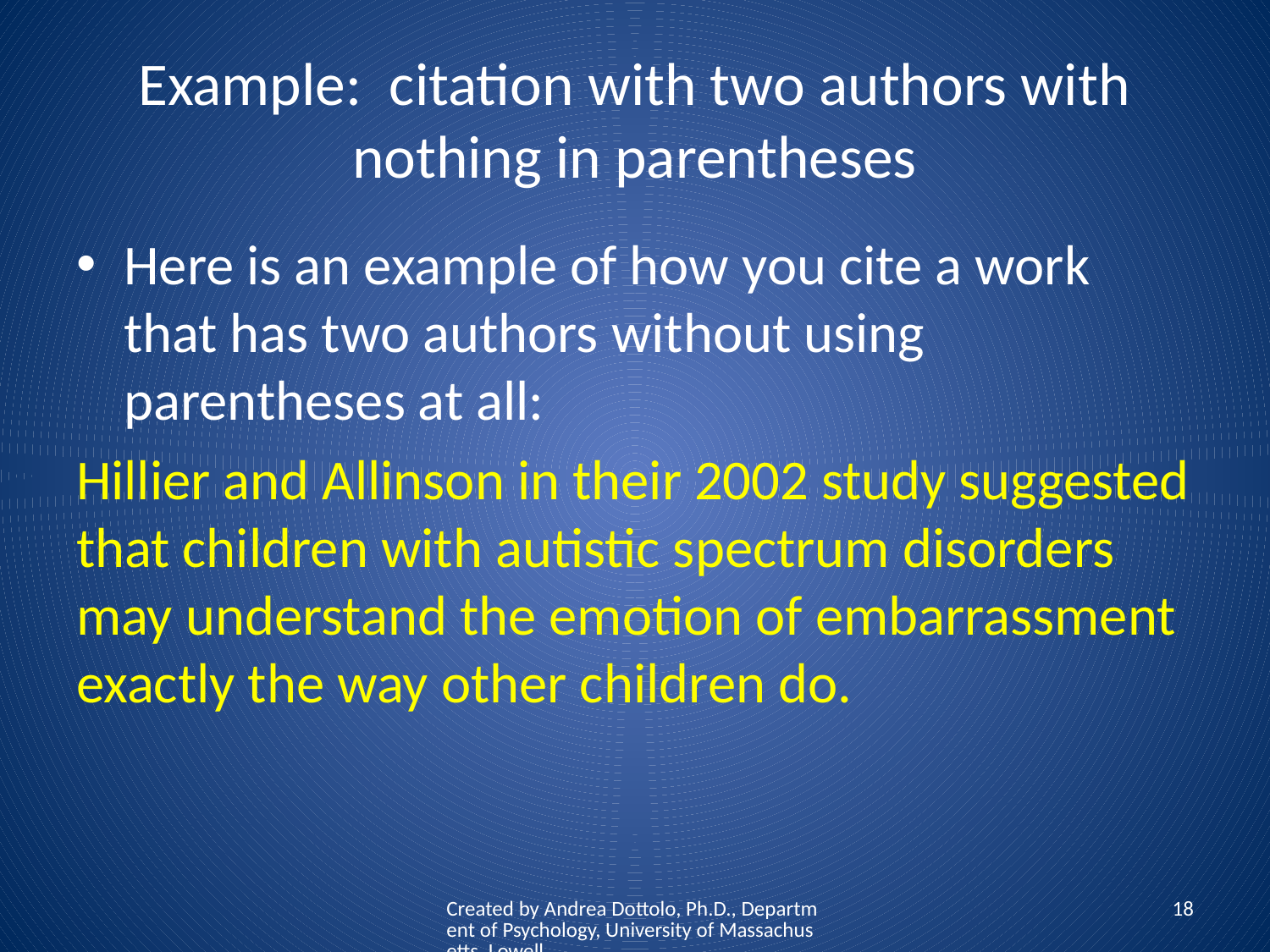

# Example:  citation with two authors with nothing in parentheses
Here is an example of how you cite a work that has two authors without using parentheses at all:
Hillier and Allinson in their 2002 study suggested that children with autistic spectrum disorders may understand the emotion of embarrassment exactly the way other children do.
Created by Andrea Dottolo, Ph.D., Department of Psychology, University of Massachusetts, Lowell
18